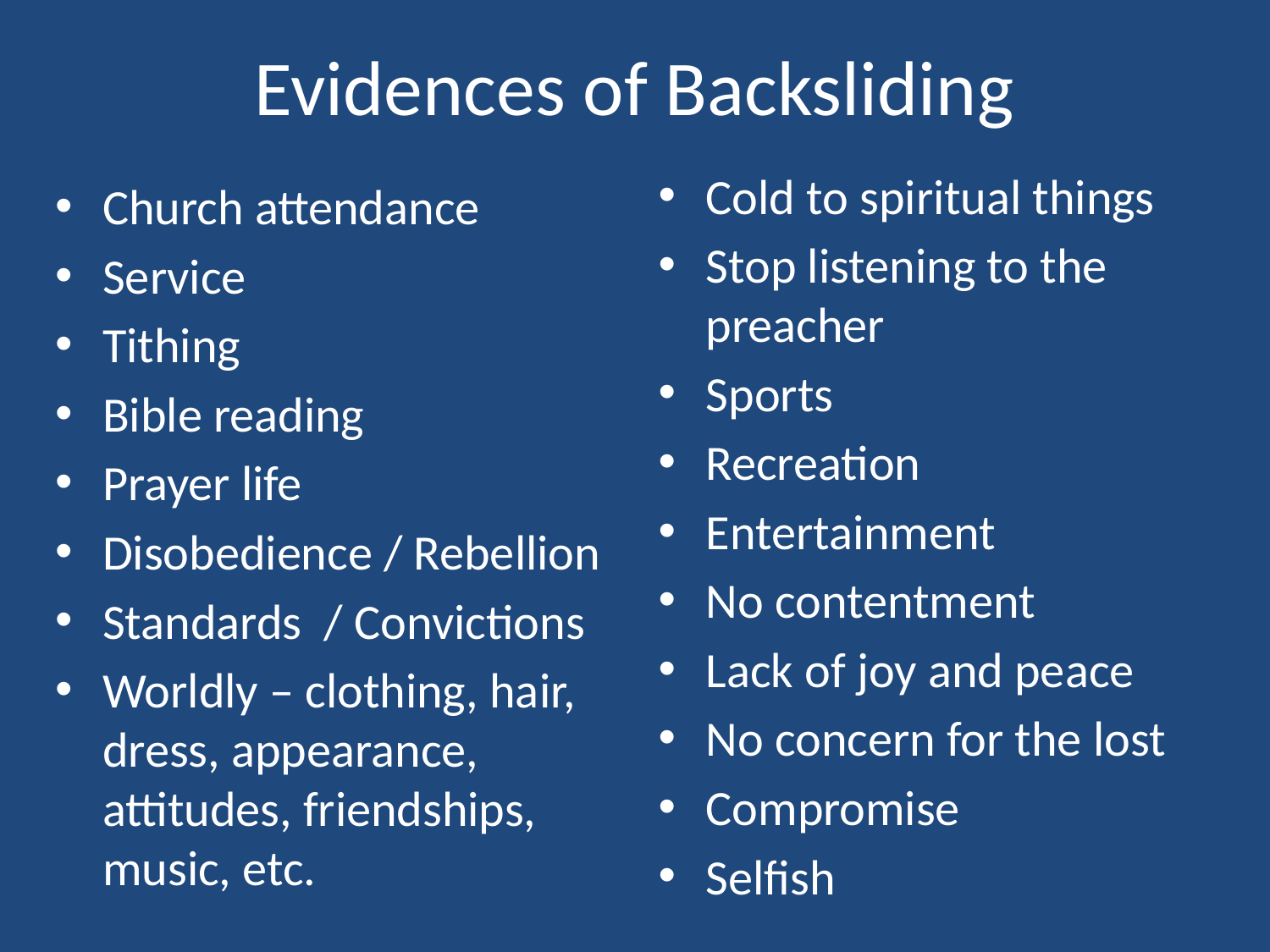

# Evidences of Backsliding
Cold to spiritual things
Stop listening to the preacher
Sports
Recreation
Entertainment
No contentment
Lack of joy and peace
No concern for the lost
Compromise
Selfish

Church attendance
Service
Tithing
Bible reading
Prayer life
Disobedience / Rebellion
Standards  / Convictions
Worldly – clothing, hair, dress, appearance, attitudes, friendships, music, etc.